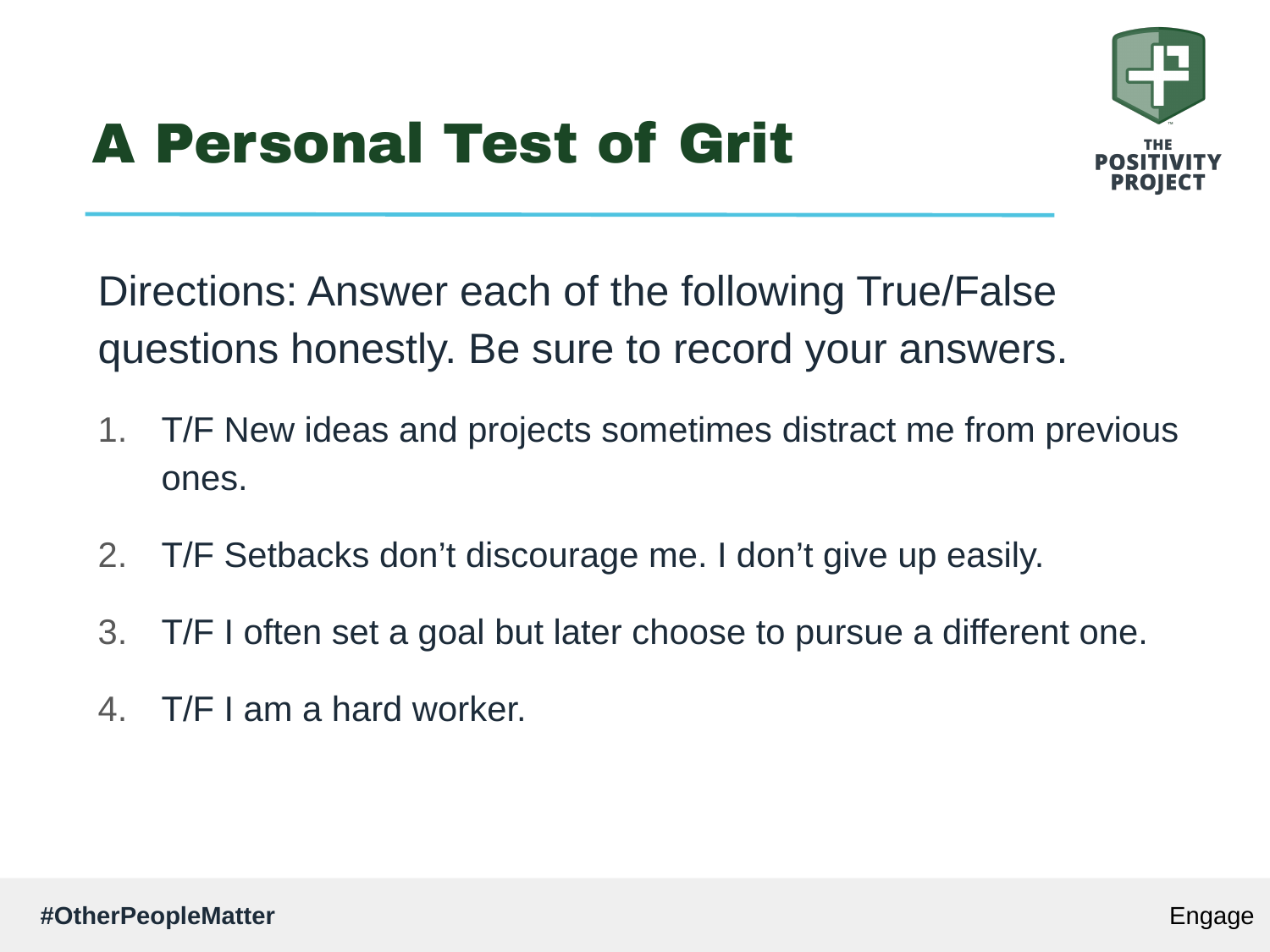

# A Personal Test of Grit
Directions: Answer each of the following True/False questions honestly. Be sure to record your answers.
T/F New ideas and projects sometimes distract me from previous ones.
T/F Setbacks don’t discourage me. I don’t give up easily.
T/F I often set a goal but later choose to pursue a different one.
T/F I am a hard worker.

Engage